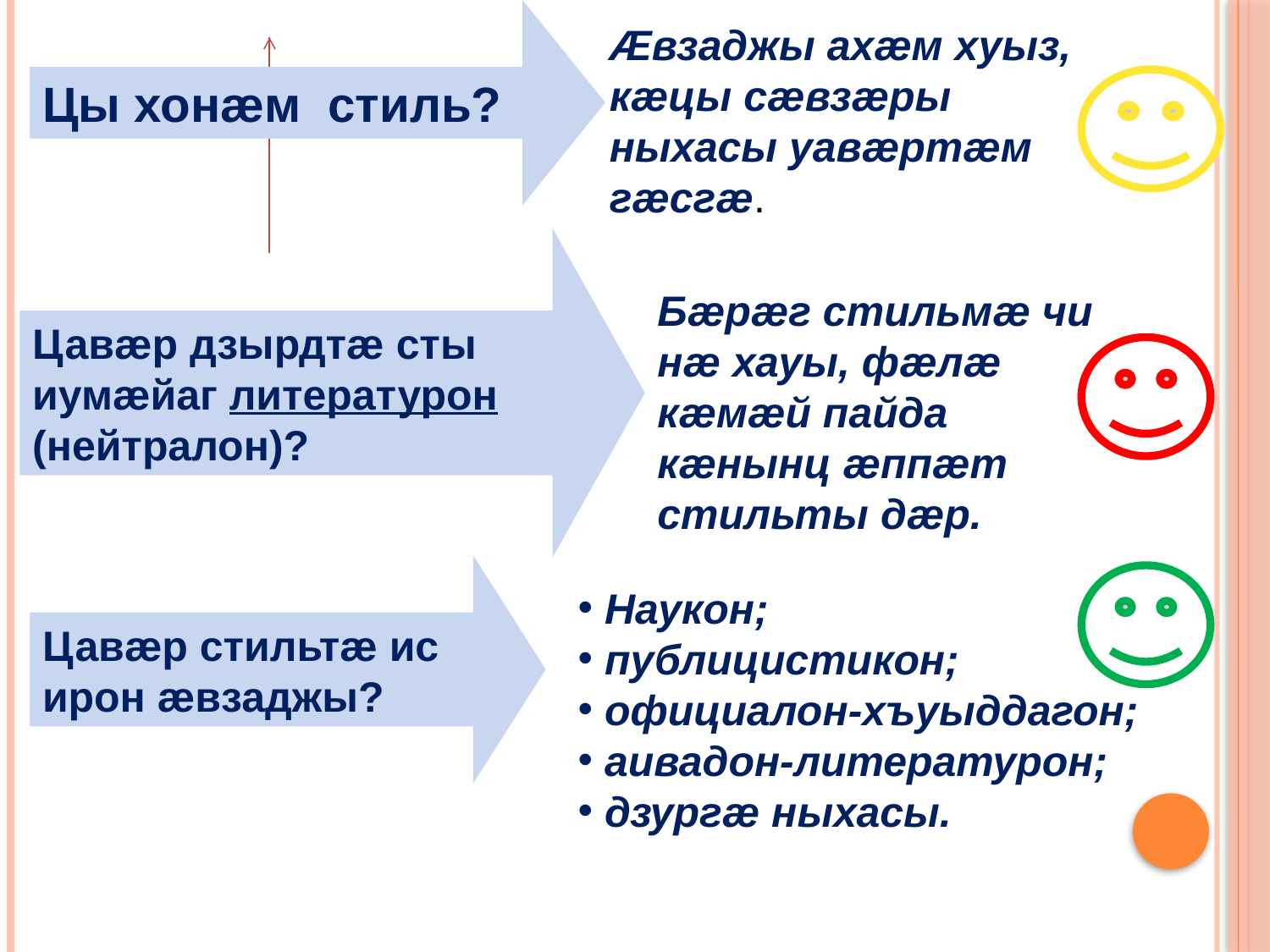

Цы хонæм  стиль?
Æвзаджы ахæм хуыз, кæцы сæвзæры ныхасы уавæртæм гæсгæ.

Цавæр дзырдтæ сты иумæйаг литературон (нейтралон)?
Бæрæг стильмæ чи нæ хауы, фæлæ кæмæй пайда кæнынц æппæт стильты дæр.

Цавæр стильтæ ис ирон æвзаджы?

 Наукон;
 публицистикон;
 официалон-хъуыддагон;
 аивадон-литературон;
 дзургæ ныхасы.